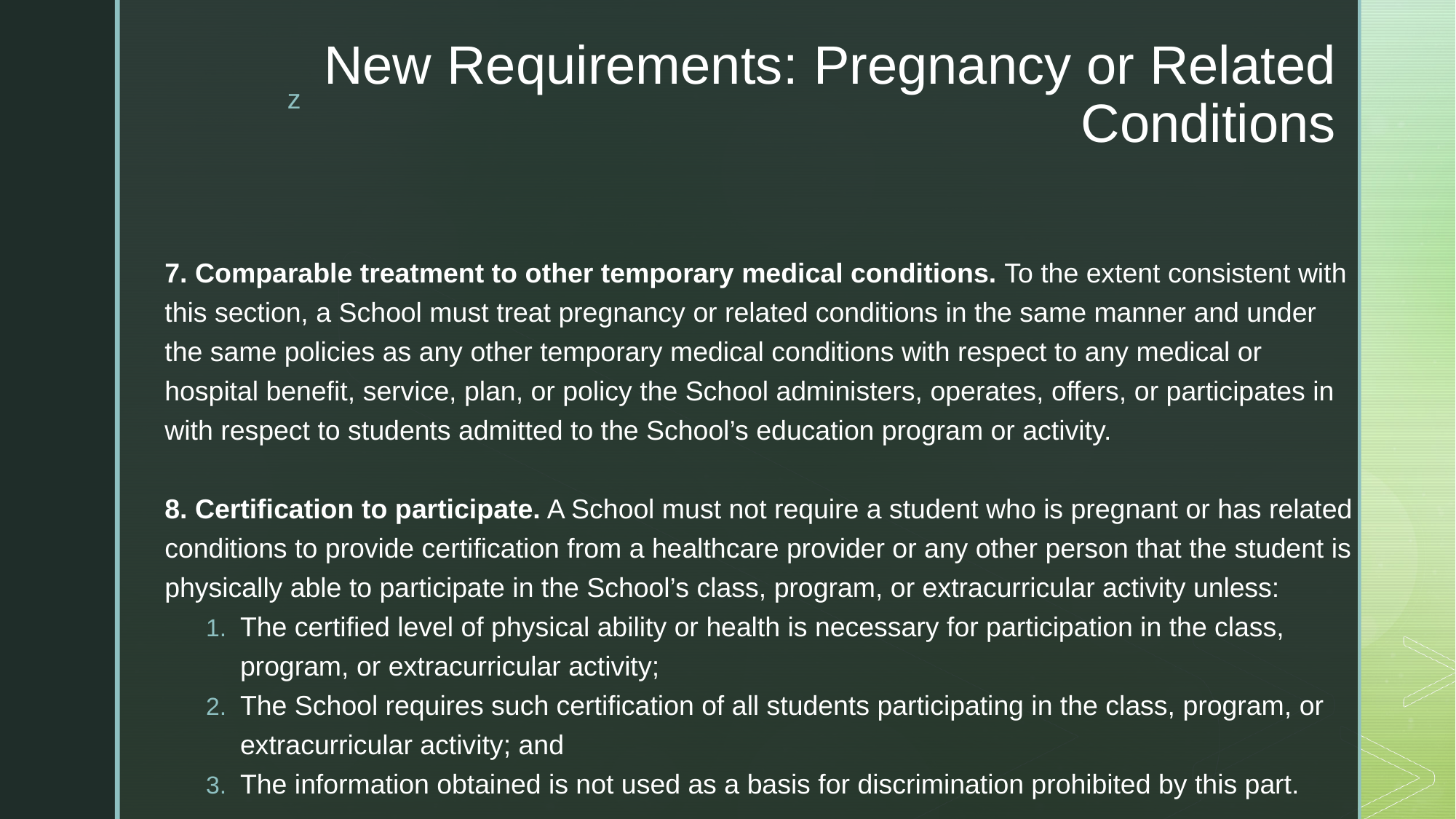

# New Requirements: Pregnancy or Related Conditions
7. Comparable treatment to other temporary medical conditions. To the extent consistent with this section, a School must treat pregnancy or related conditions in the same manner and under the same policies as any other temporary medical conditions with respect to any medical or hospital benefit, service, plan, or policy the School administers, operates, offers, or participates in with respect to students admitted to the School’s education program or activity.

8. Certification to participate. A School must not require a student who is pregnant or has related conditions to provide certification from a healthcare provider or any other person that the student is physically able to participate in the School’s class, program, or extracurricular activity unless:
The certified level of physical ability or health is necessary for participation in the class, program, or extracurricular activity;
The School requires such certification of all students participating in the class, program, or extracurricular activity; and
The information obtained is not used as a basis for discrimination prohibited by this part.